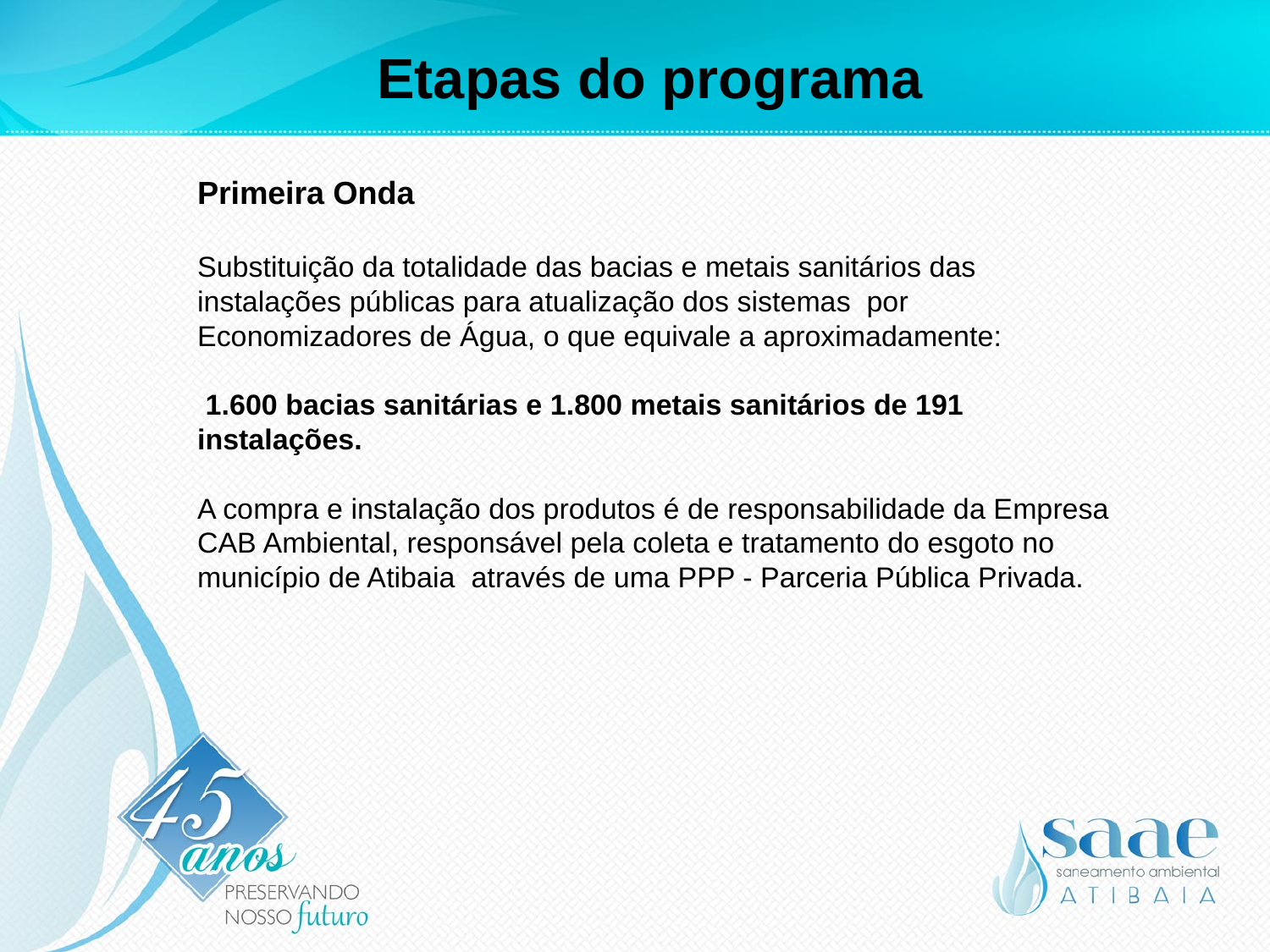

Etapas do programa
Primeira Onda

Substituição da totalidade das bacias e metais sanitários das instalações públicas para atualização dos sistemas  por Economizadores de Água, o que equivale a aproximadamente:

 1.600 bacias sanitárias e 1.800 metais sanitários de 191 instalações.

A compra e instalação dos produtos é de responsabilidade da Empresa CAB Ambiental, responsável pela coleta e tratamento do esgoto no município de Atibaia  através de uma PPP - Parceria Pública Privada.